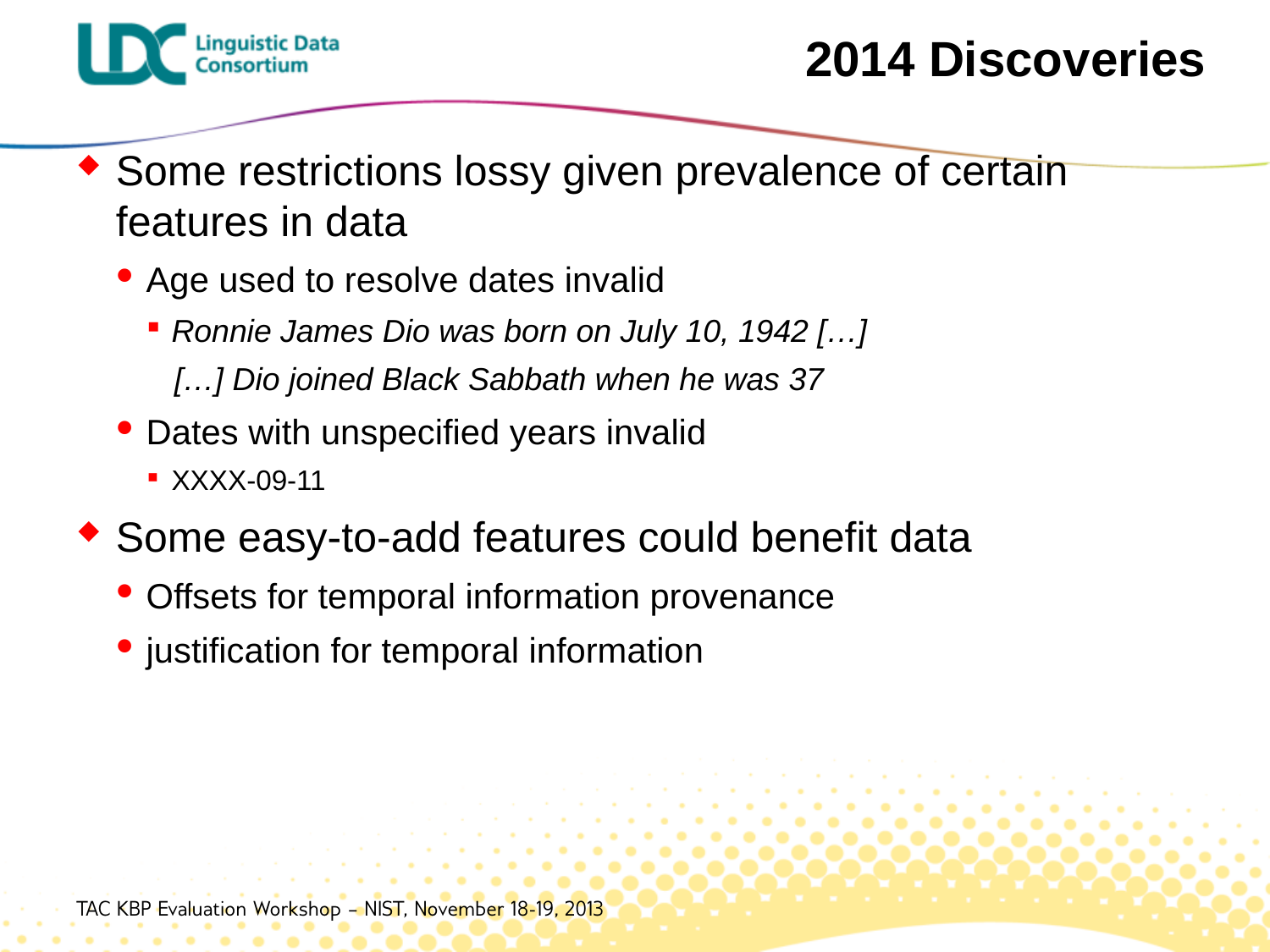

# 2014 Discoveries
Some restrictions lossy given prevalence of certain features in data
Age used to resolve dates invalid
Ronnie James Dio was born on July 10, 1942 […]
   […] Dio joined Black Sabbath when he was 37
Dates with unspecified years invalid
XXXX-09-11
Some easy-to-add features could benefit data
Offsets for temporal information provenance
justification for temporal information
TAC KBP Evaluation Workshop – NIST, November 18-19, 2013